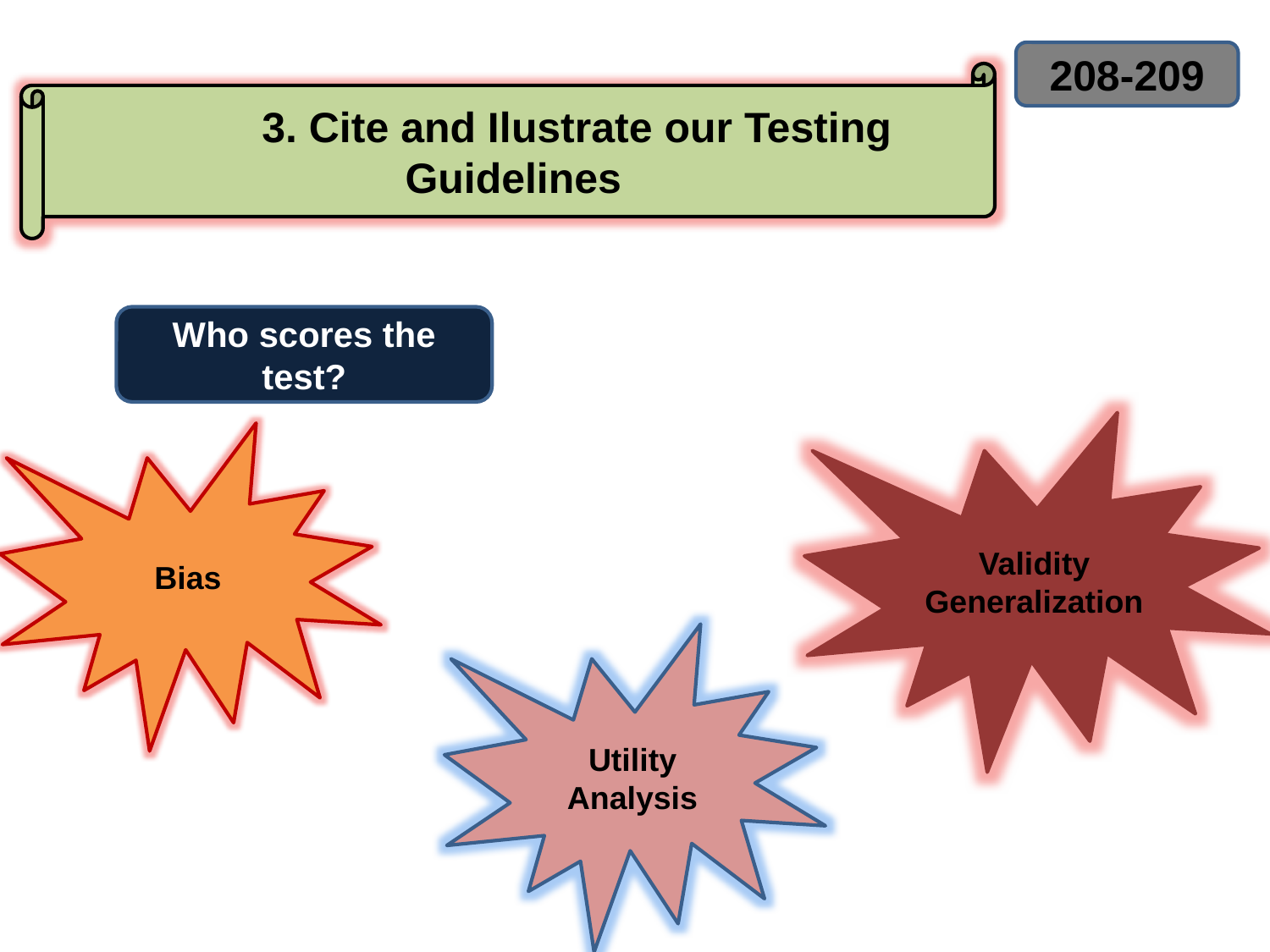

208-209
	3. Cite and Ilustrate our Testing Guidelines
Who scores the test?
Validity Generalization
Bias
Utility Analysis